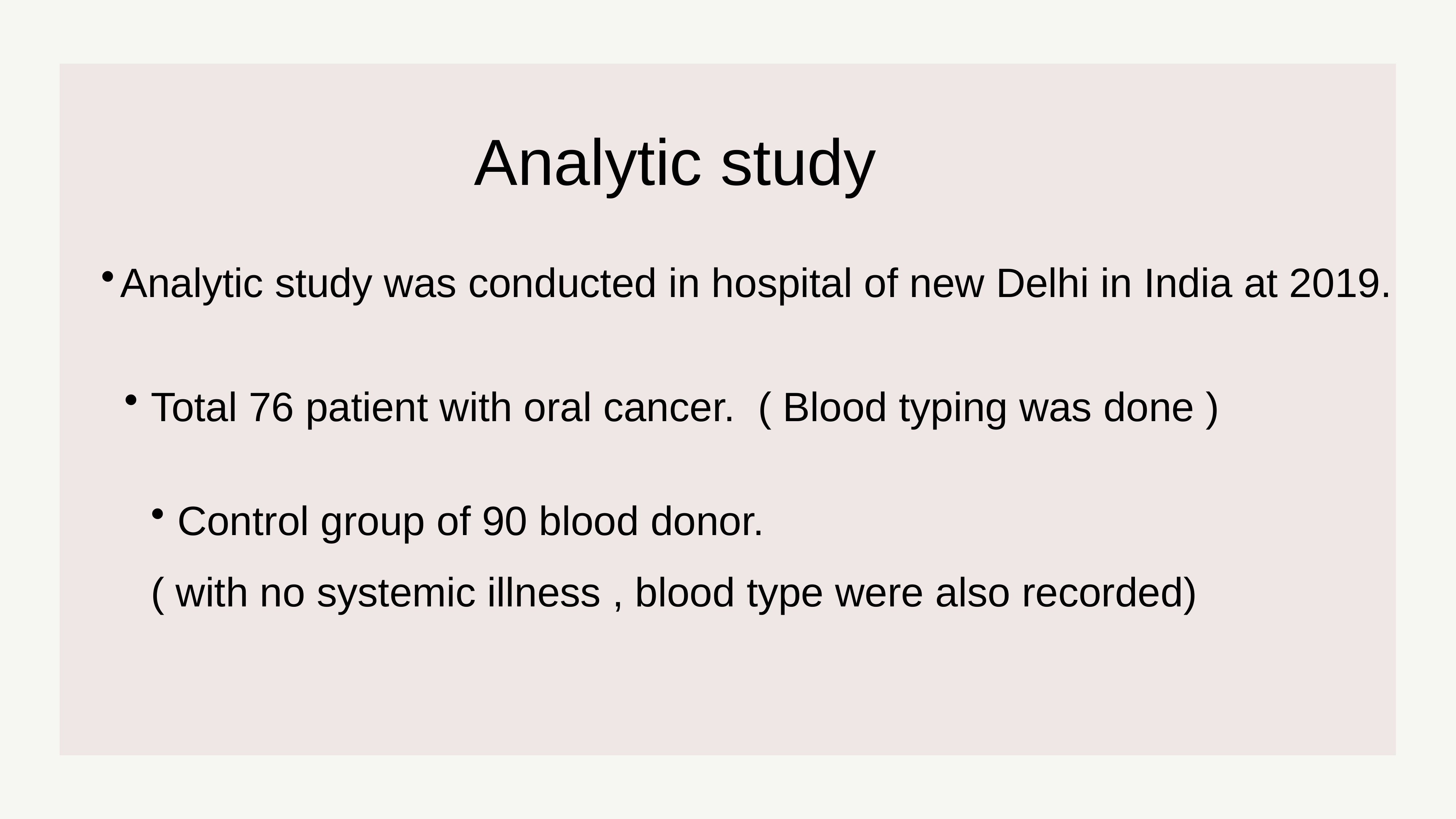

Analytic study
Analytic study was conducted in hospital of new Delhi in India at 2019.
Total 76 patient with oral cancer.  ( Blood typing was done )
Control group of 90 blood donor.
( with no systemic illness , blood type were also recorded)
7